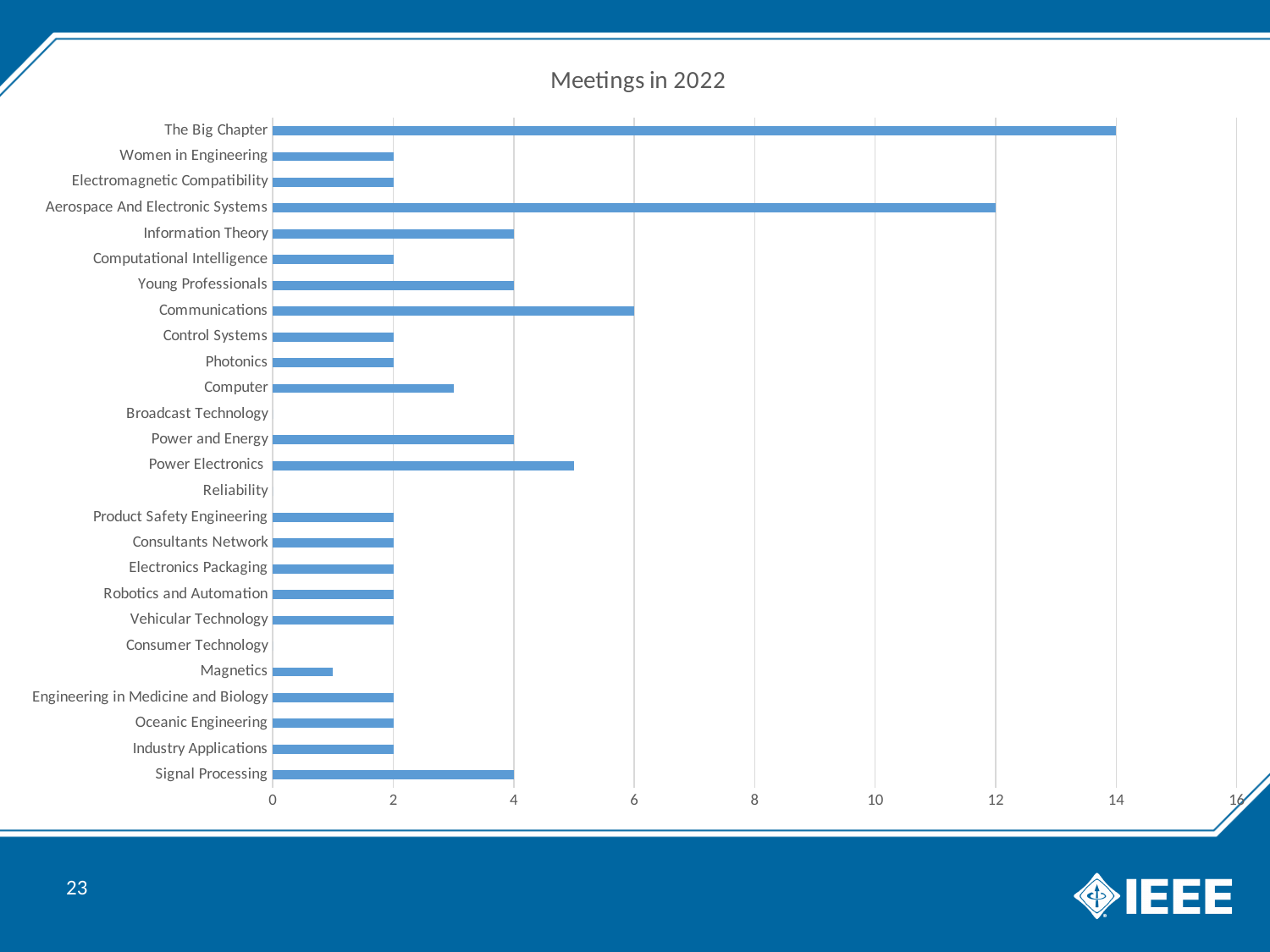

### Chart:

| Category | Meetings in 2022 |
|---|---|
| Signal Processing | 4.0 |
| Industry Applications | 2.0 |
| Oceanic Engineering | 2.0 |
| Engineering in Medicine and Biology | 2.0 |
| Magnetics | 1.0 |
| Consumer Technology | 0.0 |
| Vehicular Technology | 2.0 |
| Robotics and Automation | 2.0 |
| Electronics Packaging | 2.0 |
| Consultants Network | 2.0 |
| Product Safety Engineering | 2.0 |
| Reliability | 0.0 |
| Power Electronics  | 5.0 |
| Power and Energy | 4.0 |
| Broadcast Technology | 0.0 |
| Computer | 3.0 |
| Photonics | 2.0 |
| Control Systems | 2.0 |
| Communications | 6.0 |
| Young Professionals | 4.0 |
| Computational Intelligence | 2.0 |
| Information Theory | 4.0 |
| Aerospace And Electronic Systems | 12.0 |
| Electromagnetic Compatibility | 2.0 |
| Women in Engineering | 2.0 |
| The Big Chapter | 14.0 |
23